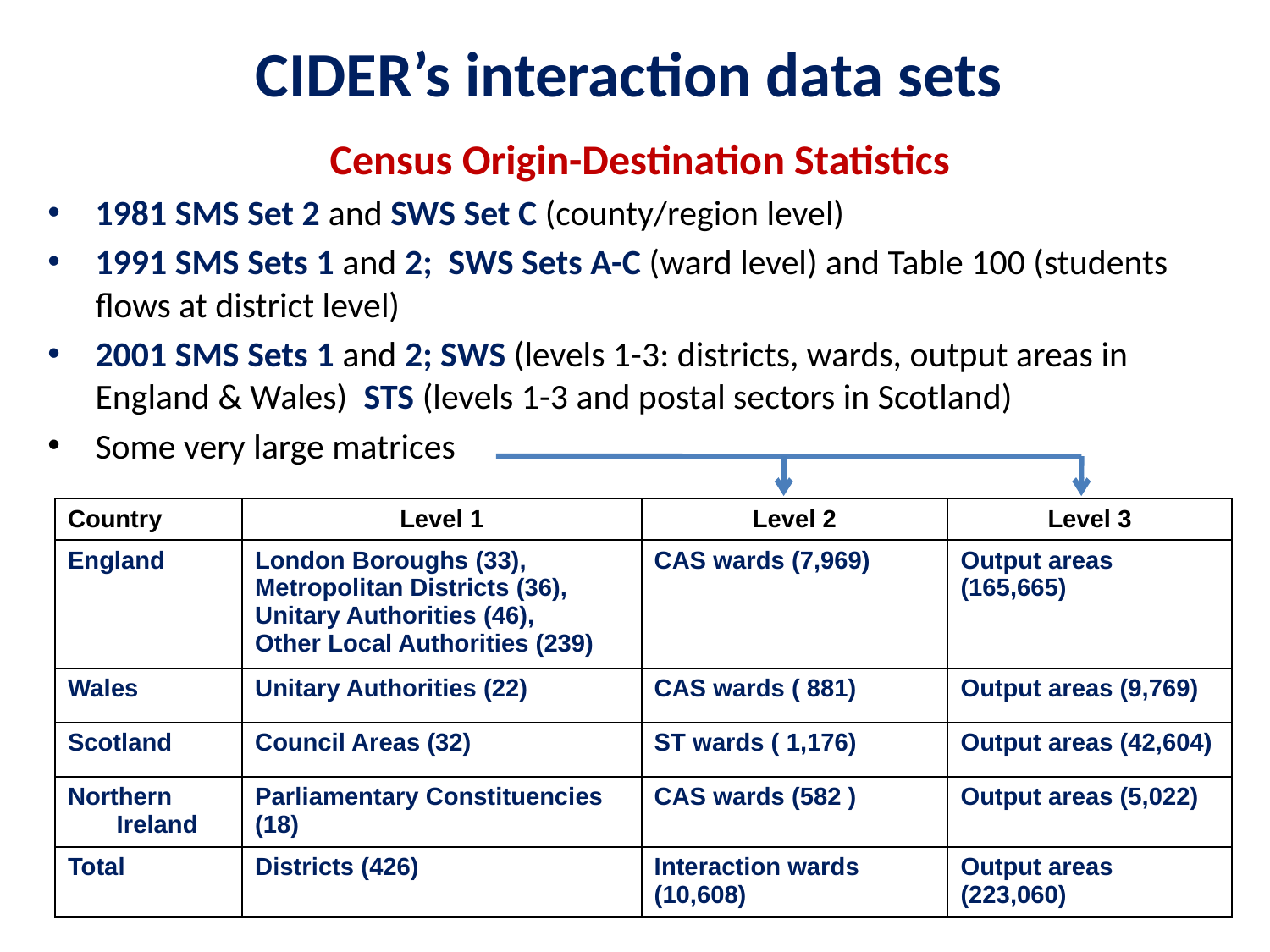

# CIDER’s interaction data sets
Census Origin-Destination Statistics
1981 SMS Set 2 and SWS Set C (county/region level)
1991 SMS Sets 1 and 2;  SWS Sets A-C (ward level) and Table 100 (students flows at district level)
2001 SMS Sets 1 and 2; SWS (levels 1-3: districts, wards, output areas in England & Wales)  STS (levels 1-3 and postal sectors in Scotland)
Some very large matrices
| Country | Level 1 | Level 2 | Level 3 |
| --- | --- | --- | --- |
| England | London Boroughs (33), Metropolitan Districts (36), Unitary Authorities (46), Other Local Authorities (239) | CAS wards (7,969) | Output areas (165,665) |
| Wales | Unitary Authorities (22) | CAS wards ( 881) | Output areas (9,769) |
| Scotland | Council Areas (32) | ST wards ( 1,176) | Output areas (42,604) |
| Northern Ireland | Parliamentary Constituencies (18) | CAS wards (582 ) | Output areas (5,022) |
| Total | Districts (426) | Interaction wards (10,608) | Output areas (223,060) |